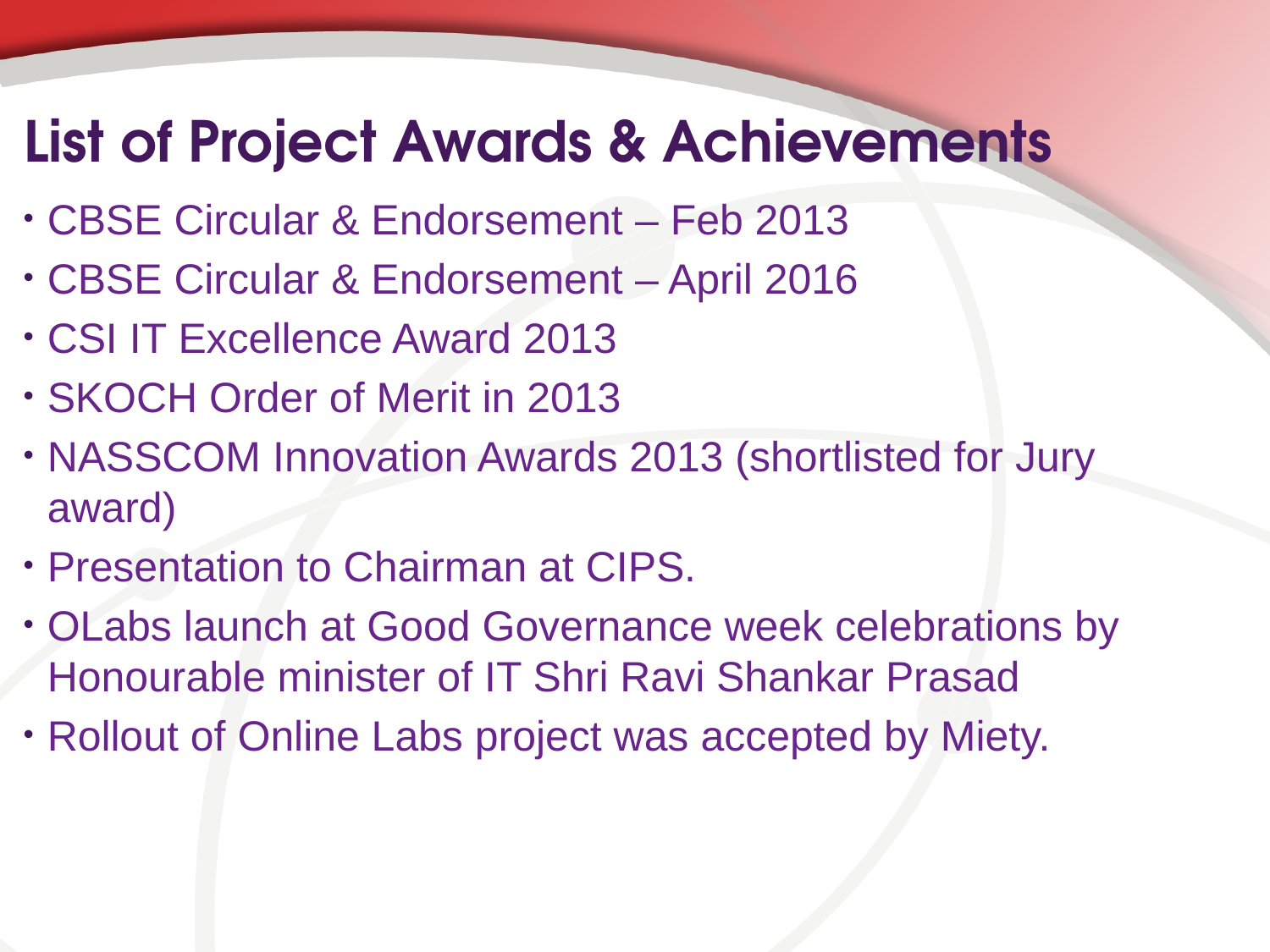

# List of Project Awards & Achievements
CBSE Circular & Endorsement – Feb 2013
CBSE Circular & Endorsement – April 2016
CSI IT Excellence Award 2013
SKOCH Order of Merit in 2013
NASSCOM Innovation Awards 2013 (shortlisted for Jury award)
Presentation to Chairman at CIPS.
OLabs launch at Good Governance week celebrations by Honourable minister of IT Shri Ravi Shankar Prasad
Rollout of Online Labs project was accepted by Miety.